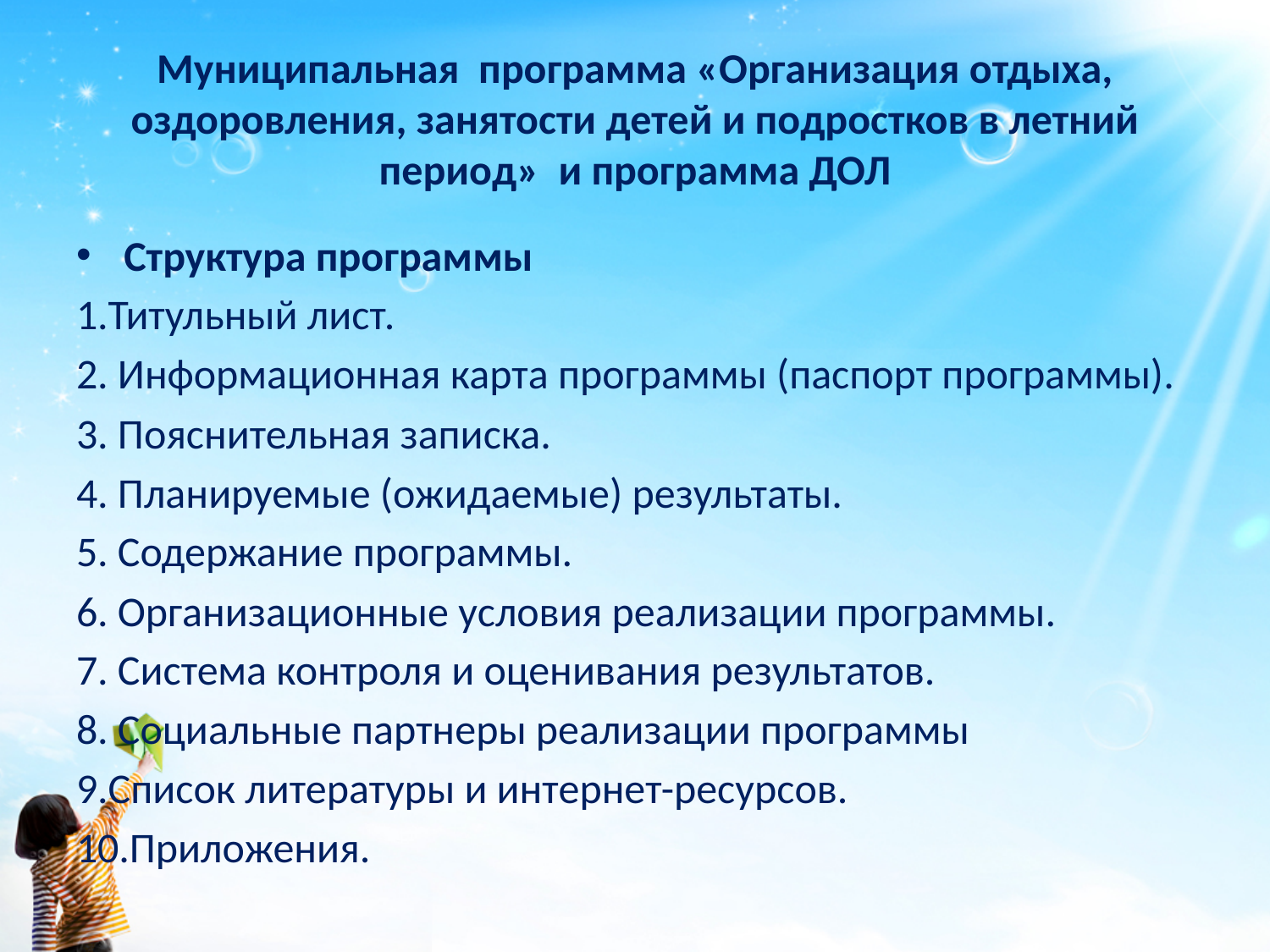

# Муниципальная  программа «Организация отдыха, оздоровления, занятости детей и подростков в летний период»  и программа ДОЛ
Структура программы
1.Титульный лист.
2. Информационная карта программы (паспорт программы).
3. Пояснительная записка.
4. Планируемые (ожидаемые) результаты.
5. Содержание программы.
6. Организационные условия реализации программы.
7. Система контроля и оценивания результатов.
8. Социальные партнеры реализации программы
9.Список литературы и интернет-ресурсов.
10.Приложения.